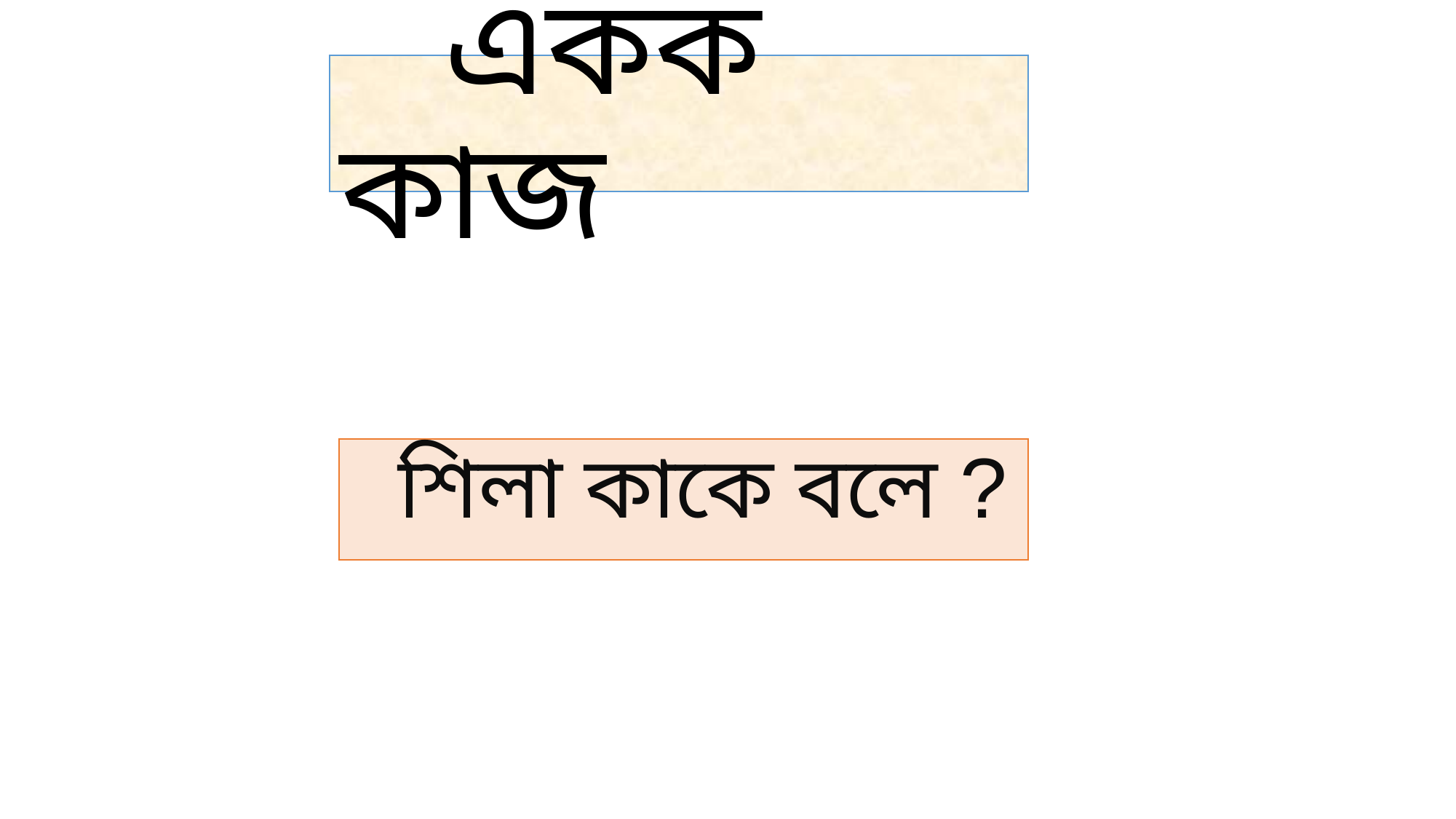

# একক কাজ
   শিলা কাকে বলে ?